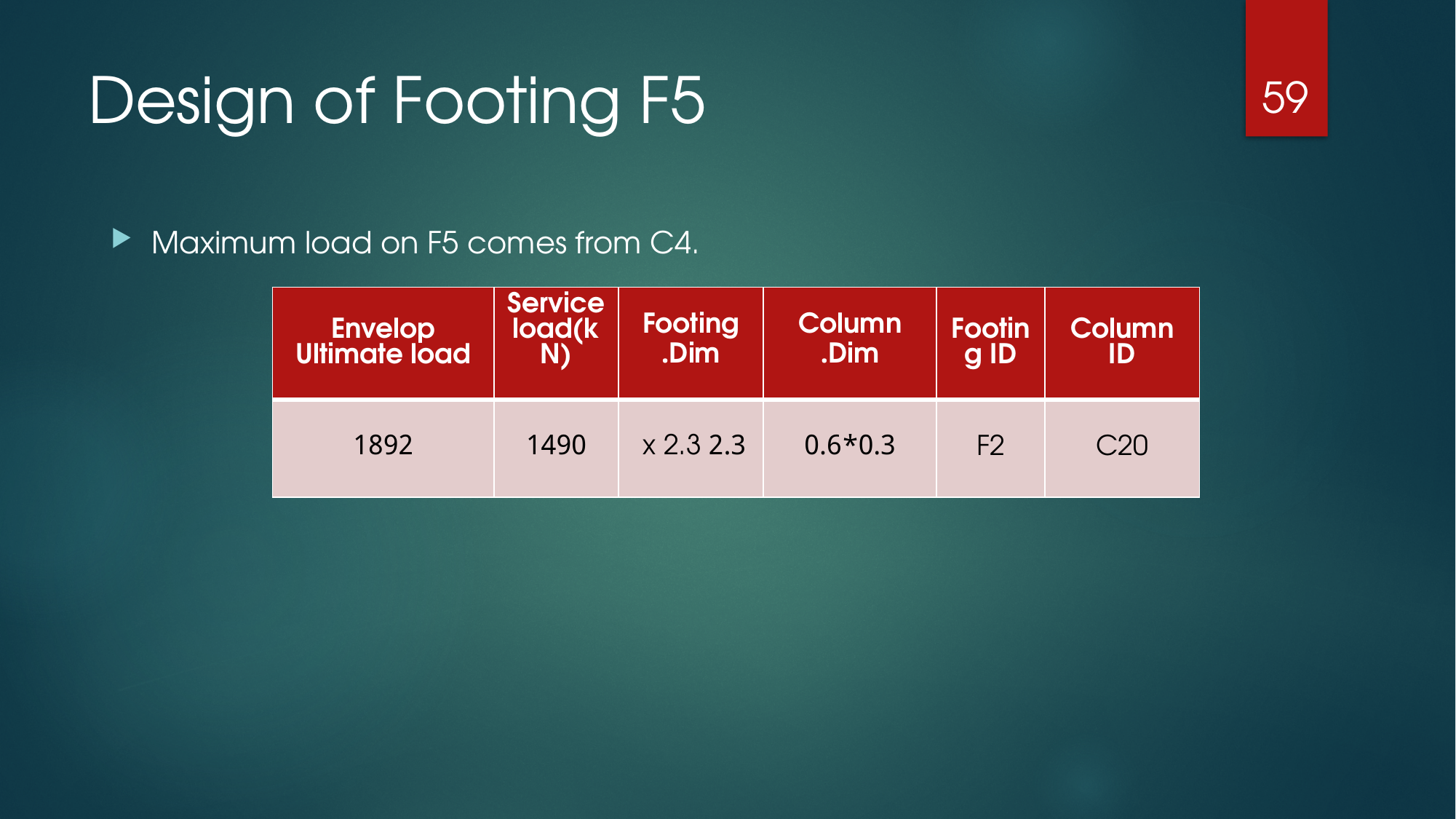

59
# Design of Footing F5
Maximum load on F5 comes from C4.

| Envelop Ultimate load | Service load(kN) | Footing Dim. | Column Dim. | Footing ID | Column ID |
| --- | --- | --- | --- | --- | --- |
| 1892 | 1490 | 2.3 x 2.3 | 0.3\*0.6 | F2 | C20 |